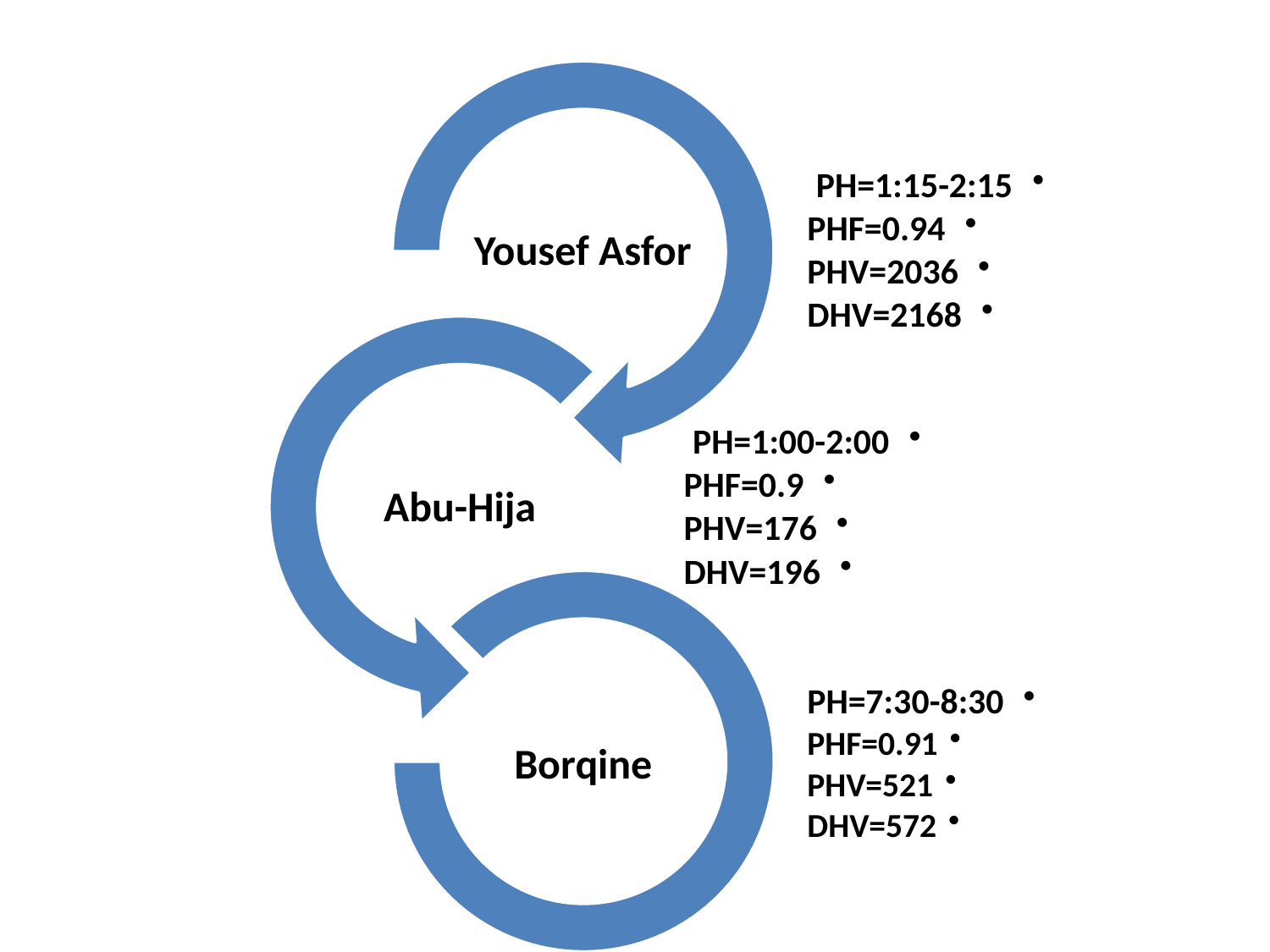

PH=1:15-2:15
PHF=0.94
PHV=2036
DHV=2168
Yousef Asfor
PH=1:00-2:00
PHF=0.9
PHV=176
DHV=196
Abu-Hija
PH=7:30-8:30
PHF=0.91
PHV=521
DHV=572
Borqine